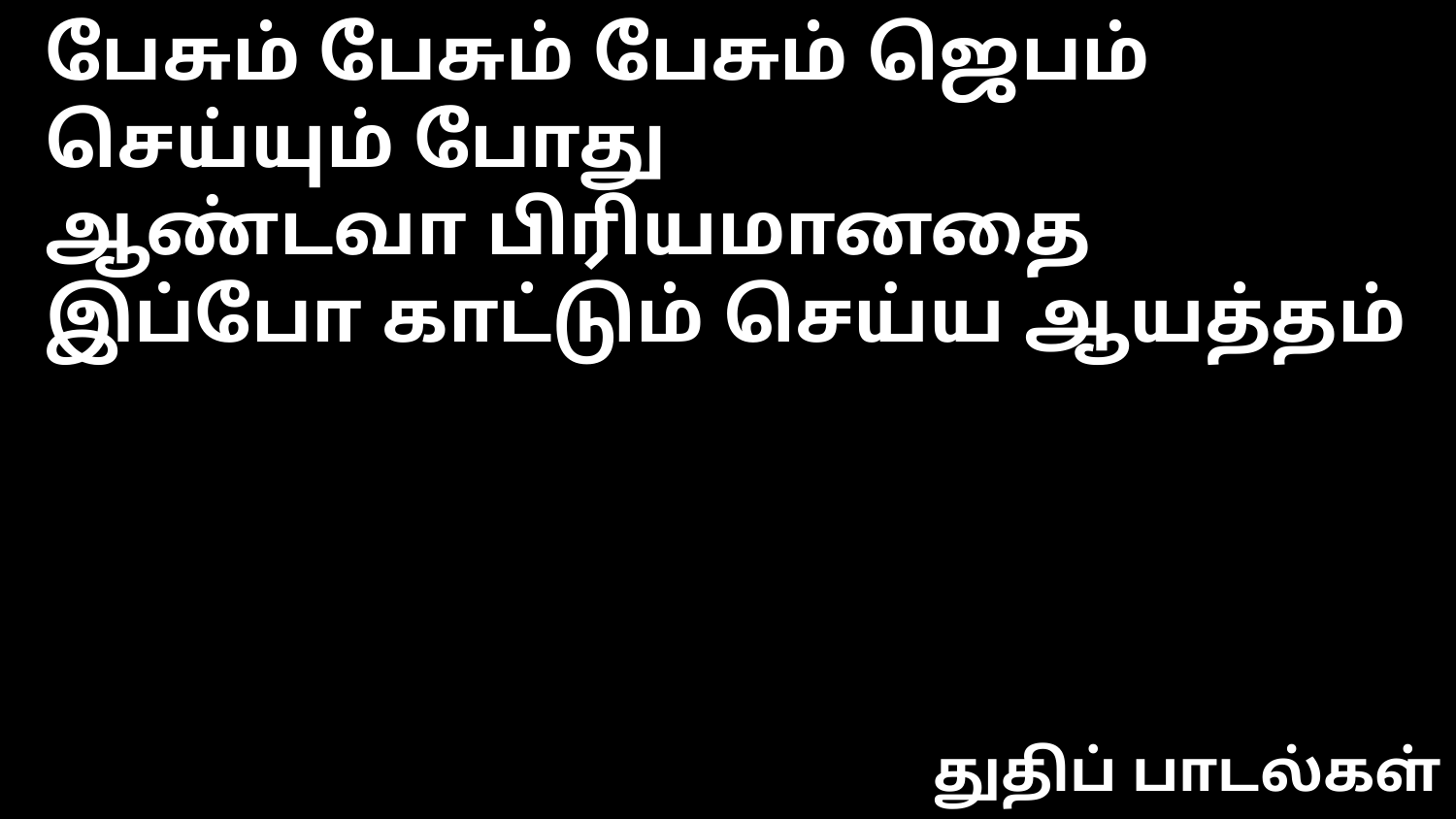

பேசும் பேசும் பேசும் ஜெபம் செய்யும் போது
ஆண்டவா பிரியமானதை
இப்போ காட்டும் செய்ய ஆயத்தம்

துதிப் பாடல்கள்